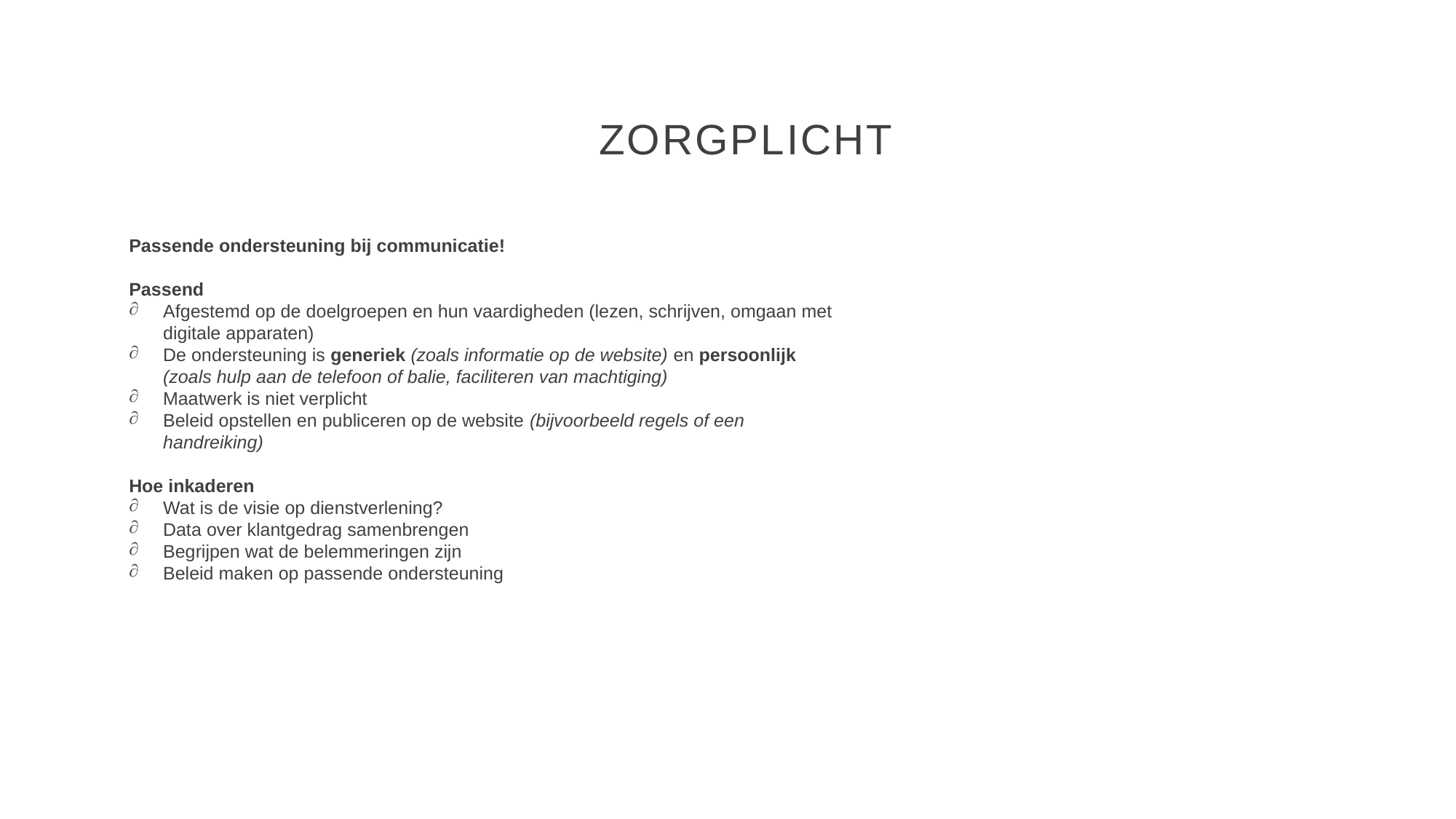

ZORGPLICHT
Passende ondersteuning bij communicatie!

Passend
Afgestemd op de doelgroepen en hun vaardigheden (lezen, schrijven, omgaan met digitale apparaten)
De ondersteuning is generiek (zoals informatie op de website) en persoonlijk (zoals hulp aan de telefoon of balie, faciliteren van machtiging)
Maatwerk is niet verplicht
Beleid opstellen en publiceren op de website (bijvoorbeeld regels of een handreiking)

Hoe inkaderen
Wat is de visie op dienstverlening?
Data over klantgedrag samenbrengen
Begrijpen wat de belemmeringen zijn
Beleid maken op passende ondersteuning